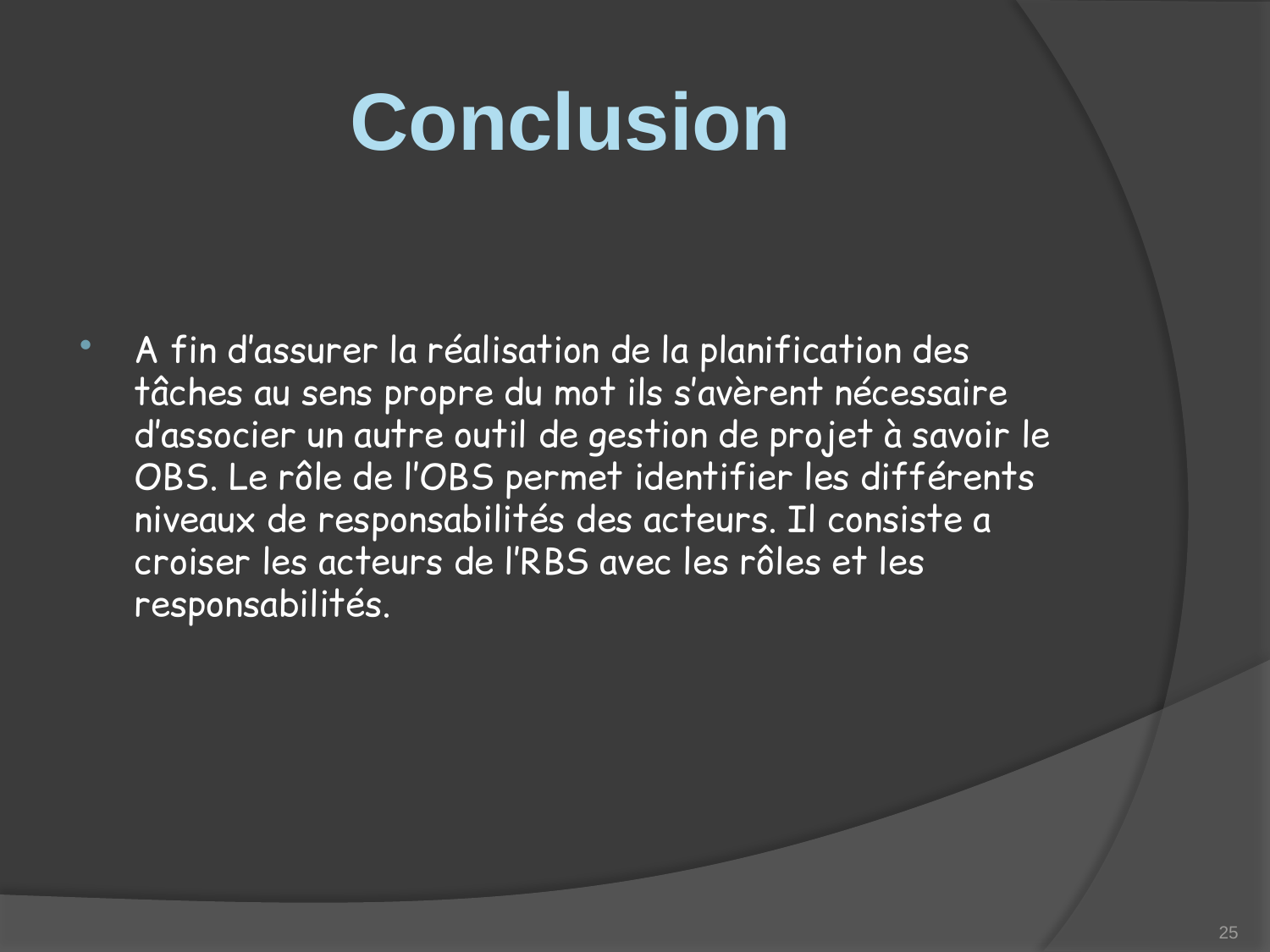

# Conclusion

A fin d’assurer la réalisation de la planification des tâches au sens propre du mot ils s’avèrent nécessaire d’associer un autre outil de gestion de projet à savoir le OBS. Le rôle de l’OBS permet identifier les différents niveaux de responsabilités des acteurs. Il consiste a croiser les acteurs de l’RBS avec les rôles et les responsabilités.

25